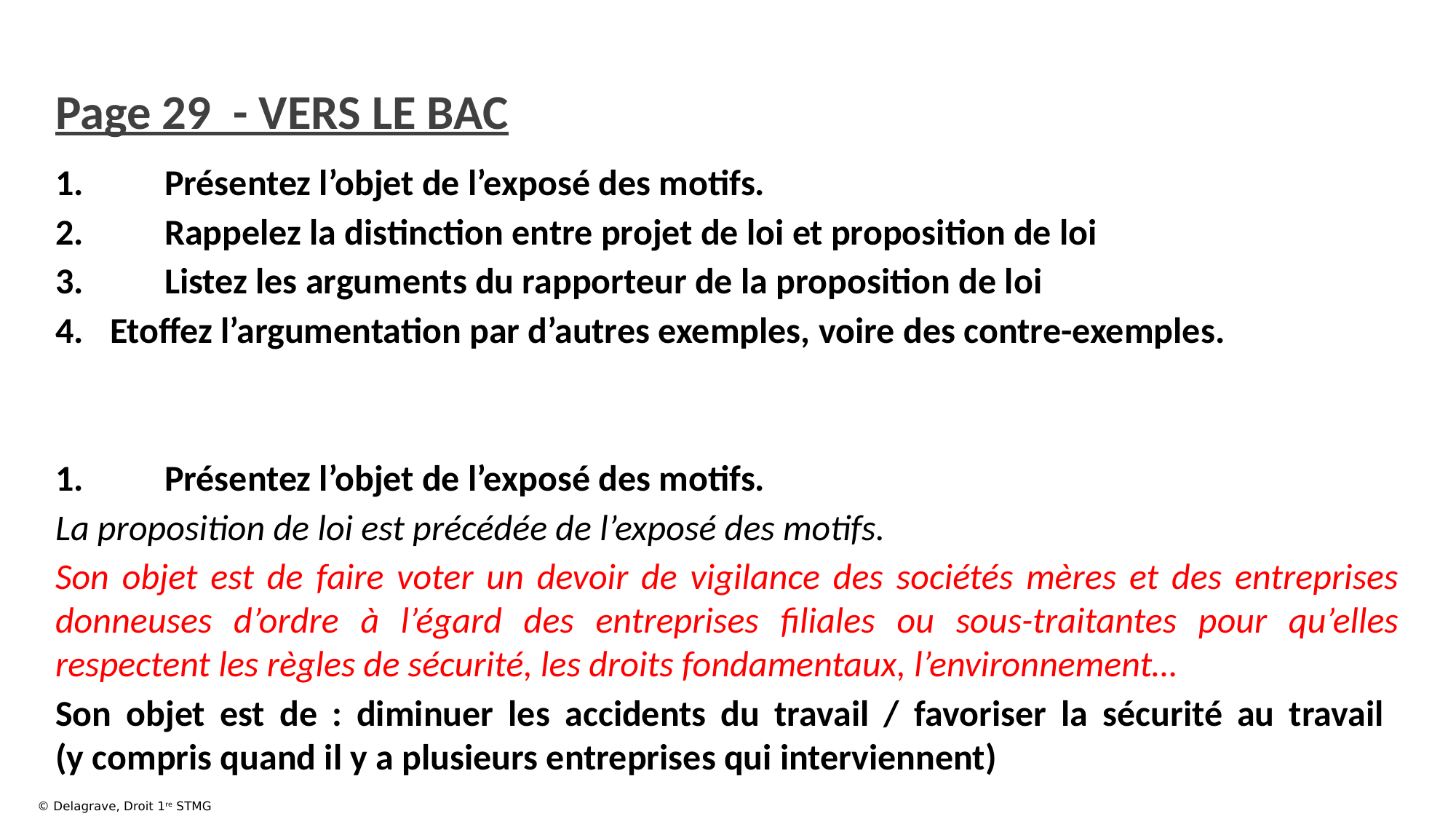

Page 29  - VERS LE BAC
1.	Présentez l’objet de l’exposé des motifs.
2. 	Rappelez la distinction entre projet de loi et proposition de loi
3.	Listez les arguments du rapporteur de la proposition de loi
Etoffez l’argumentation par d’autres exemples, voire des contre-exemples.

1.	Présentez l’objet de l’exposé des motifs.
La proposition de loi est précédée de l’exposé des motifs.
Son objet est de faire voter un devoir de vigilance des sociétés mères et des entreprises donneuses d’ordre à l’égard des entreprises filiales ou sous-traitantes pour qu’elles respectent les règles de sécurité, les droits fondamentaux, l’environnement…
Son objet est de : diminuer les accidents du travail / favoriser la sécurité au travail
(y compris quand il y a plusieurs entreprises qui interviennent)